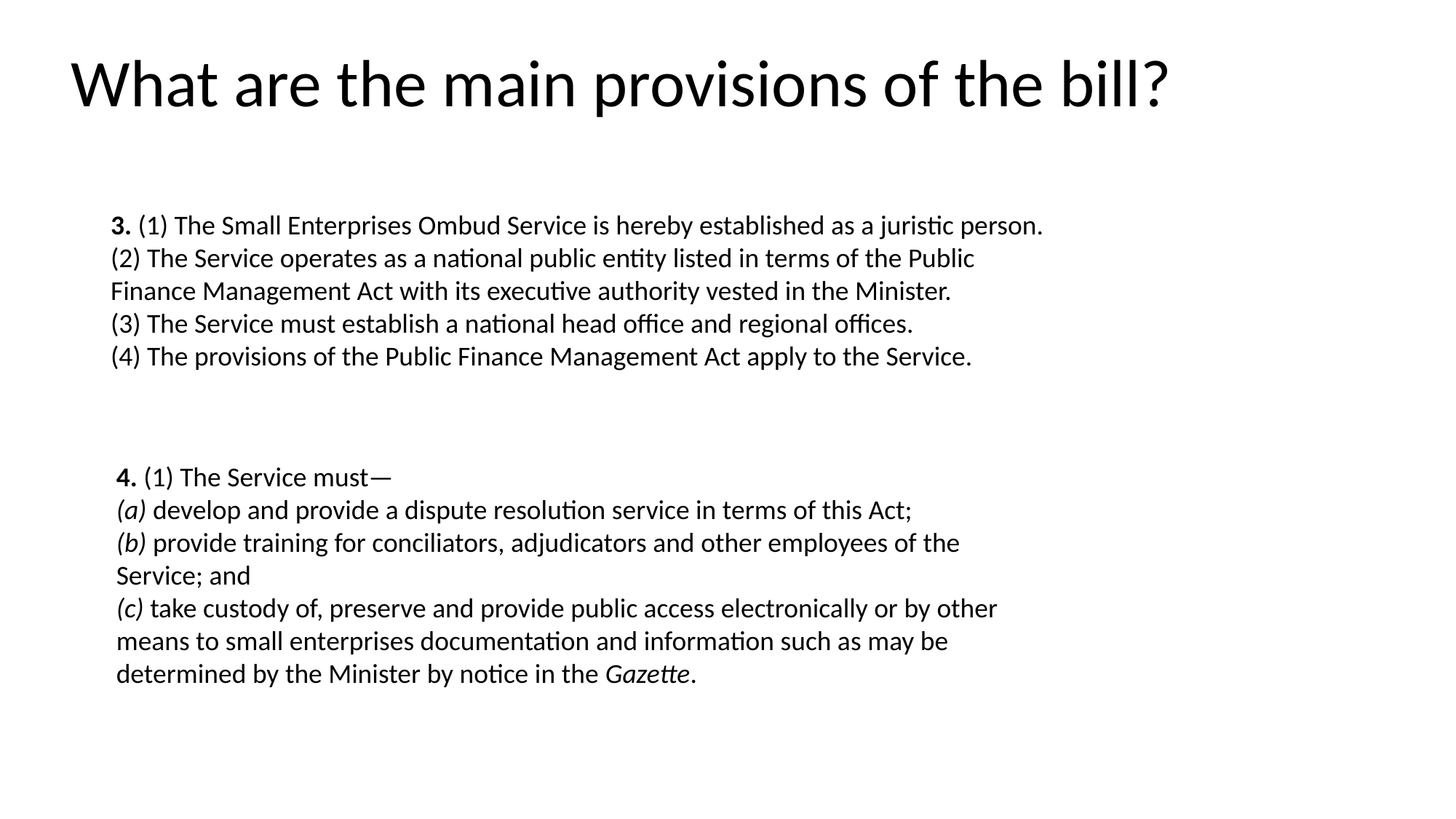

# What are the main provisions of the bill?
3. (1) The Small Enterprises Ombud Service is hereby established as a juristic person.
(2) The Service operates as a national public entity listed in terms of the Public
Finance Management Act with its executive authority vested in the Minister.
(3) The Service must establish a national head office and regional offices.
(4) The provisions of the Public Finance Management Act apply to the Service.
4. (1) The Service must—
(a) develop and provide a dispute resolution service in terms of this Act;
(b) provide training for conciliators, adjudicators and other employees of the
Service; and
(c) take custody of, preserve and provide public access electronically or by other
means to small enterprises documentation and information such as may be
determined by the Minister by notice in the Gazette.